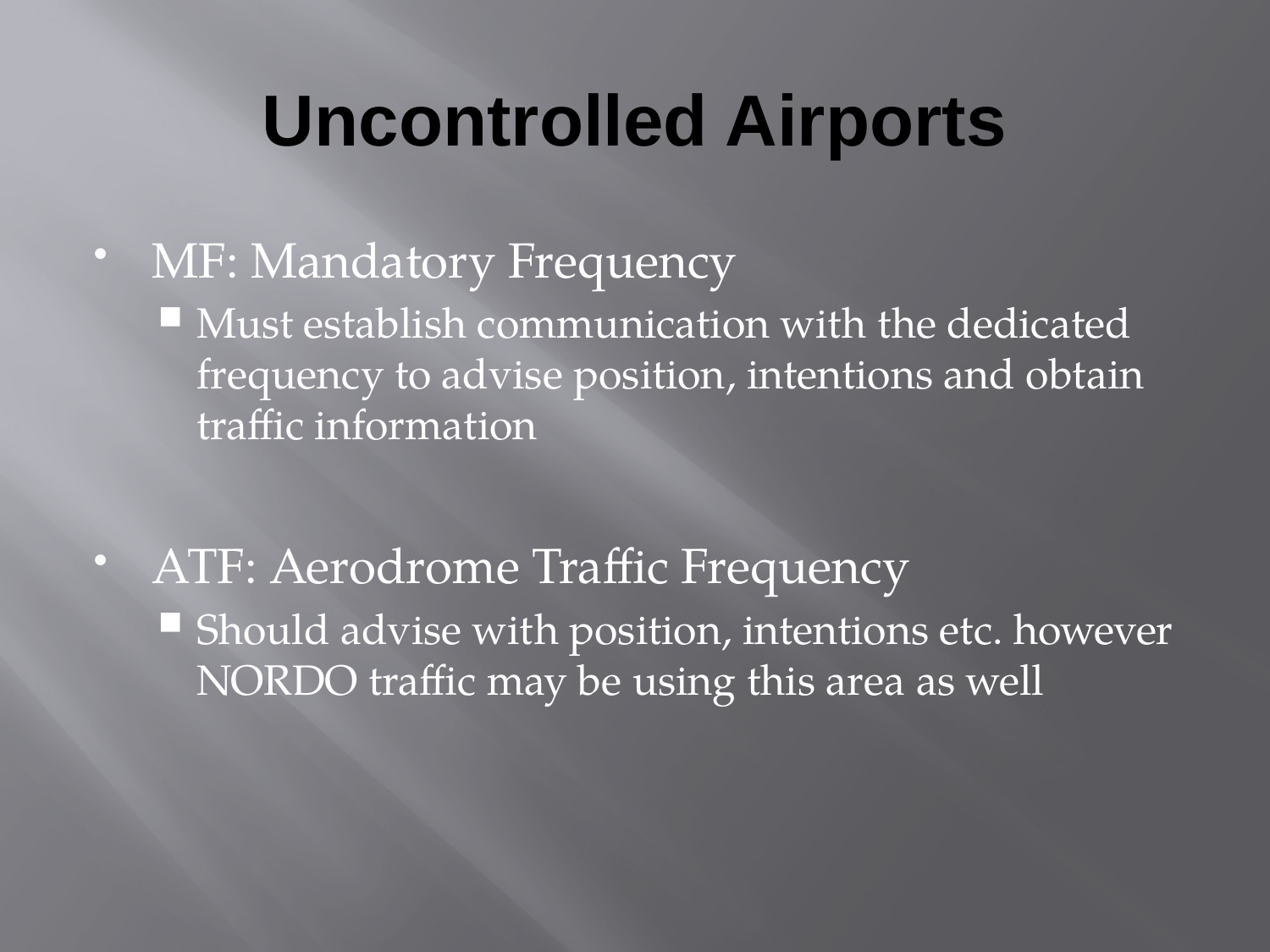

# Uncontrolled Airports
MF: Mandatory Frequency
Must establish communication with the dedicated frequency to advise position, intentions and obtain traffic information

ATF: Aerodrome Traffic Frequency
Should advise with position, intentions etc. however NORDO traffic may be using this area as well